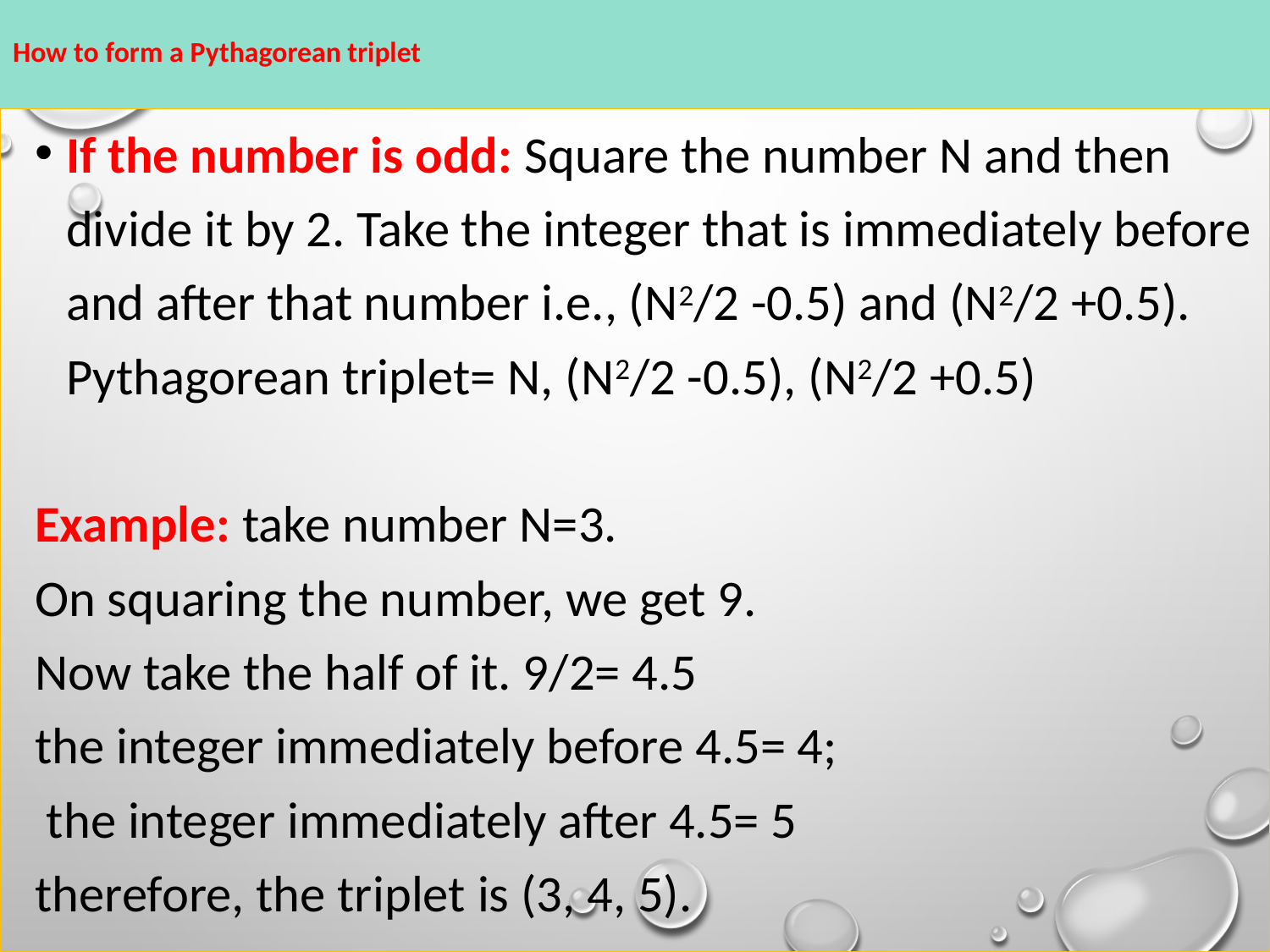

# How to form a Pythagorean triplet
If the number is odd: Square the number N and then divide it by 2. Take the integer that is immediately before and after that number i.e., (N2/2 -0.5) and (N2/2 +0.5).
Pythagorean triplet= N, (N2/2 -0.5), (N2/2 +0.5)
Example: take number N=3.
On squaring the number, we get 9.
Now take the half of it. 9/2= 4.5
the integer immediately before 4.5= 4;
 the integer immediately after 4.5= 5
therefore, the triplet is (3, 4, 5).